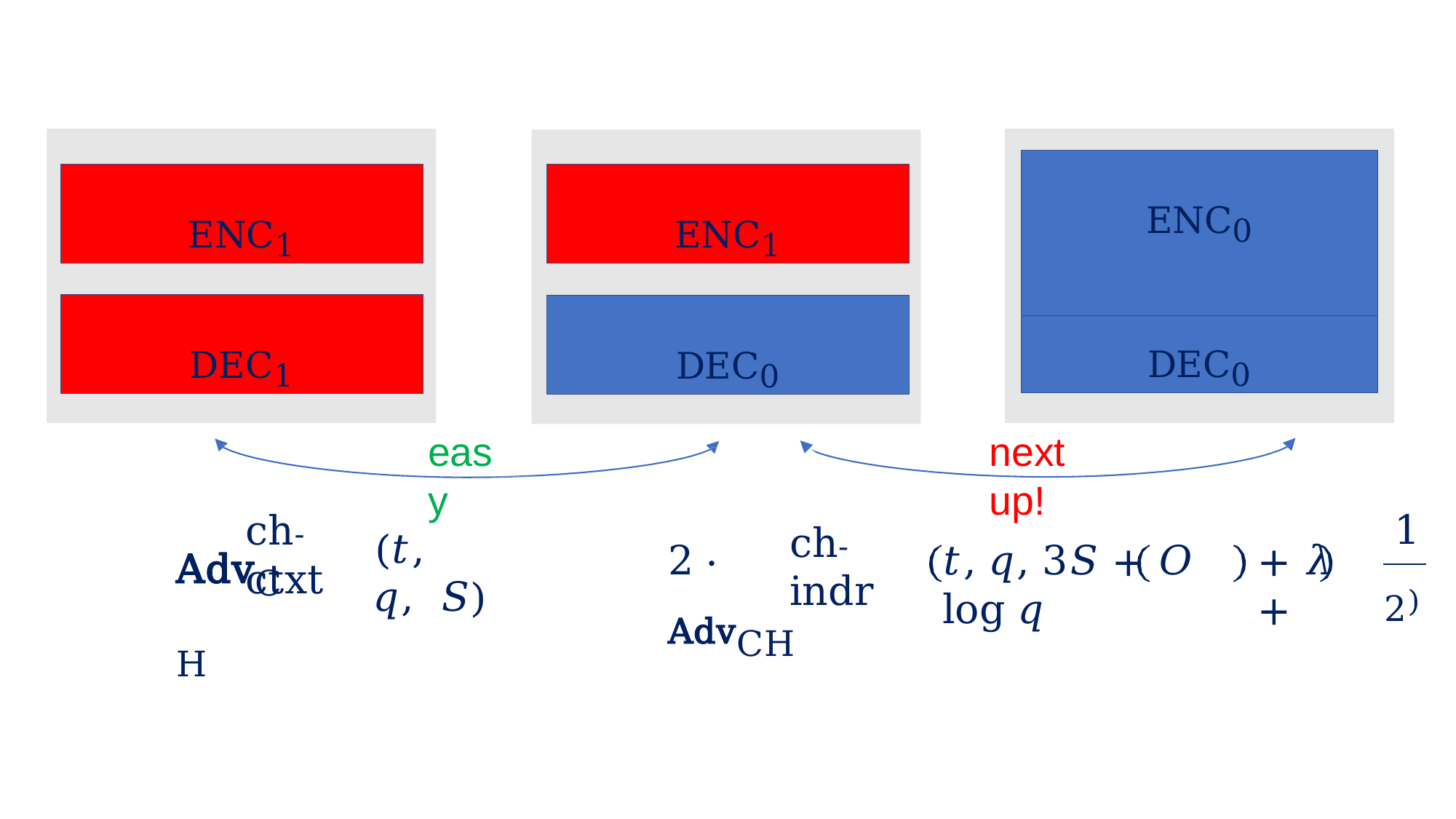

# ENC0
ENC1
ENC1
DEC0
DEC1
DEC0
easy
next up!

1
ch-ctxt
ch-indr
AdvCH
(𝑡, 𝑞,  𝑆)
2 ⋅ AdvCH
𝑡, 𝑞, 3𝑆 + 𝑂   log 𝑞
+ 𝜆	+

2)